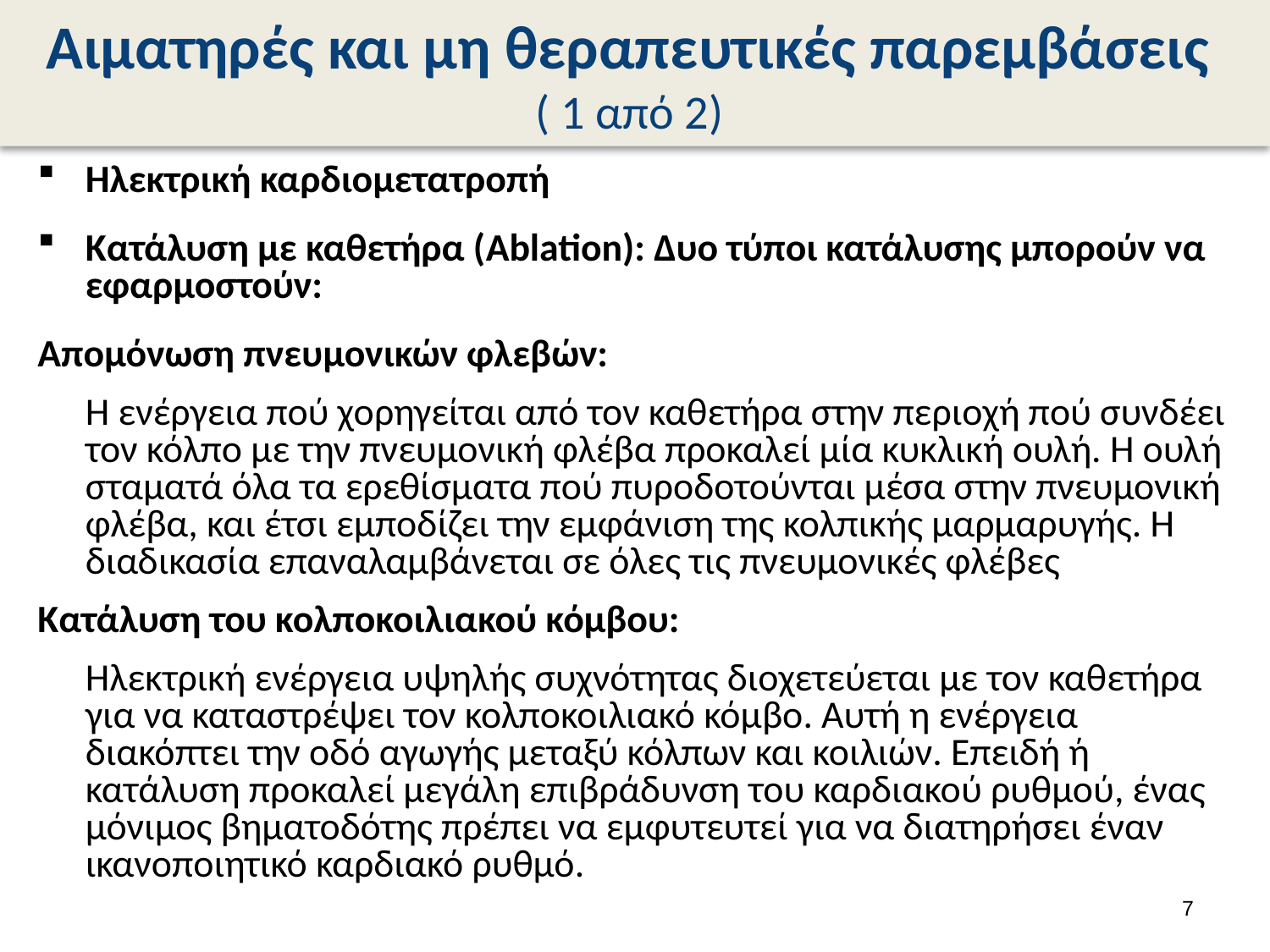

# Αιματηρές και μη θεραπευτικές παρεμβάσεις ( 1 από 2)
Ηλεκτρική καρδιομετατροπή
Κατάλυση με καθετήρα (Ablation): Δυο τύποι κατάλυσης μπορούν να εφαρμοστούν:
Απομόνωση πνευμονικών φλεβών:
	Η ενέργεια πού χορηγείται από τον καθετήρα στην περιοχή πού συνδέει τον κόλπο με την πνευμονική φλέβα προκαλεί μία κυκλική ουλή. Η ουλή σταματά όλα τα ερεθίσματα πού πυροδοτούνται μέσα στην πνευμονική φλέβα, και έτσι εμποδίζει την εμφάνιση της κολπικής μαρμαρυγής. Η διαδικασία επαναλαμβάνεται σε όλες τις πνευμονικές φλέβες
Κατάλυση του κολποκοιλιακού κόμβου:
	Ηλεκτρική ενέργεια υψηλής συχνότητας διοχετεύεται με τον καθετήρα για να καταστρέψει τον κολποκοιλιακό κόμβο. Αυτή η ενέργεια διακόπτει την οδό αγωγής μεταξύ κόλπων και κοιλιών. Επειδή ή κατάλυση προκαλεί μεγάλη επιβράδυνση του καρδιακού ρυθμού, ένας μόνιμος βηματοδότης πρέπει να εμφυτευτεί για να διατηρήσει έναν ικανοποιητικό καρδιακό ρυθμό.
7